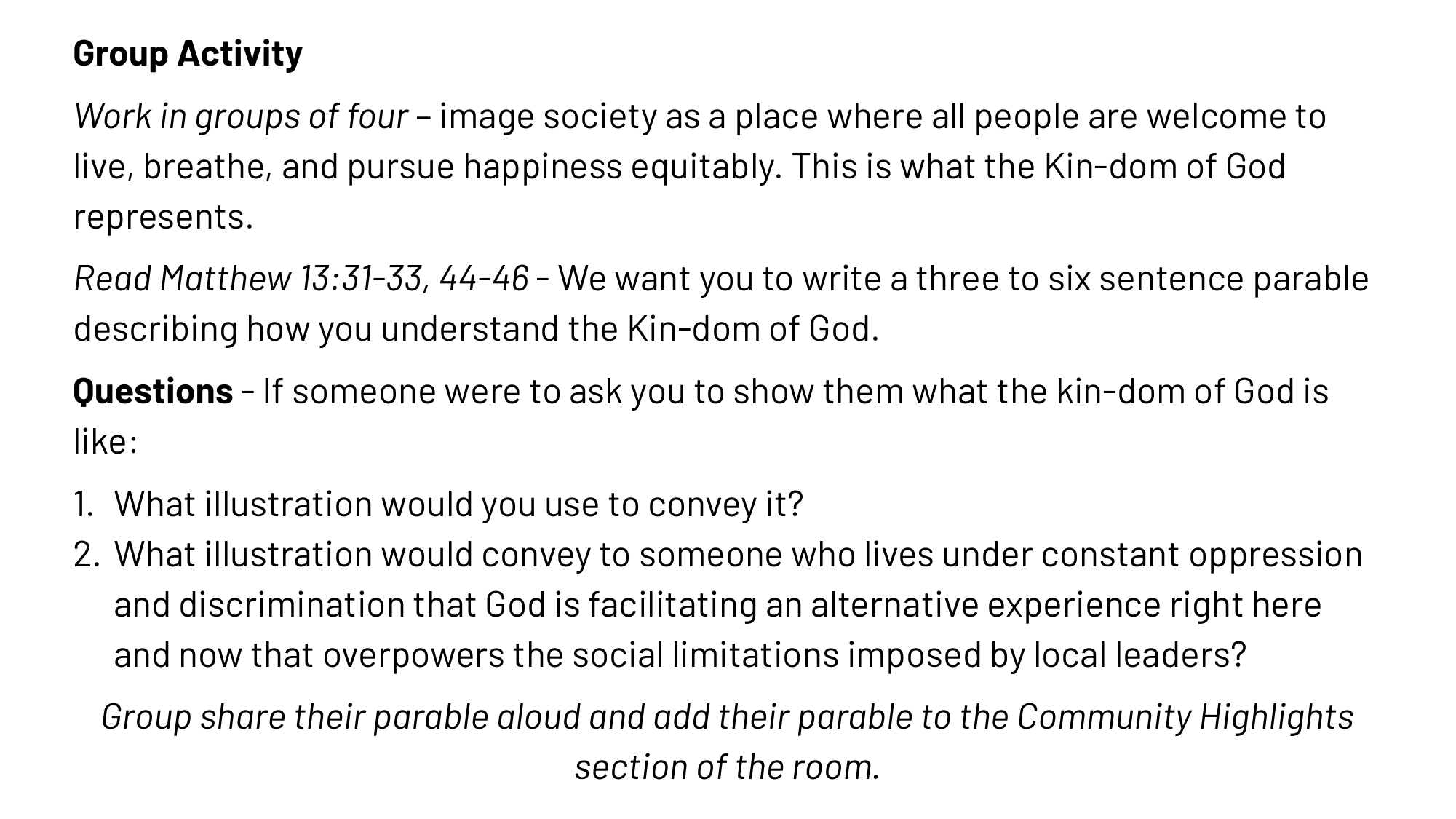

Group Activity
Work in groups of four – image society as a place where all people are welcome to live, breathe, and pursue happiness equitably. This is what the Kin-dom of God represents.
Read Matthew 13:31-33, 44-46 - We want you to write a three to six sentence parable describing how you understand the Kin-dom of God.
Questions - If someone were to ask you to show them what the kin-dom of God is like:
What illustration would you use to convey it?
What illustration would convey to someone who lives under constant oppression and discrimination that God is facilitating an alternative experience right here and now that overpowers the social limitations imposed by local leaders?
Group share their parable aloud and add their parable to the Community Highlights section of the room.